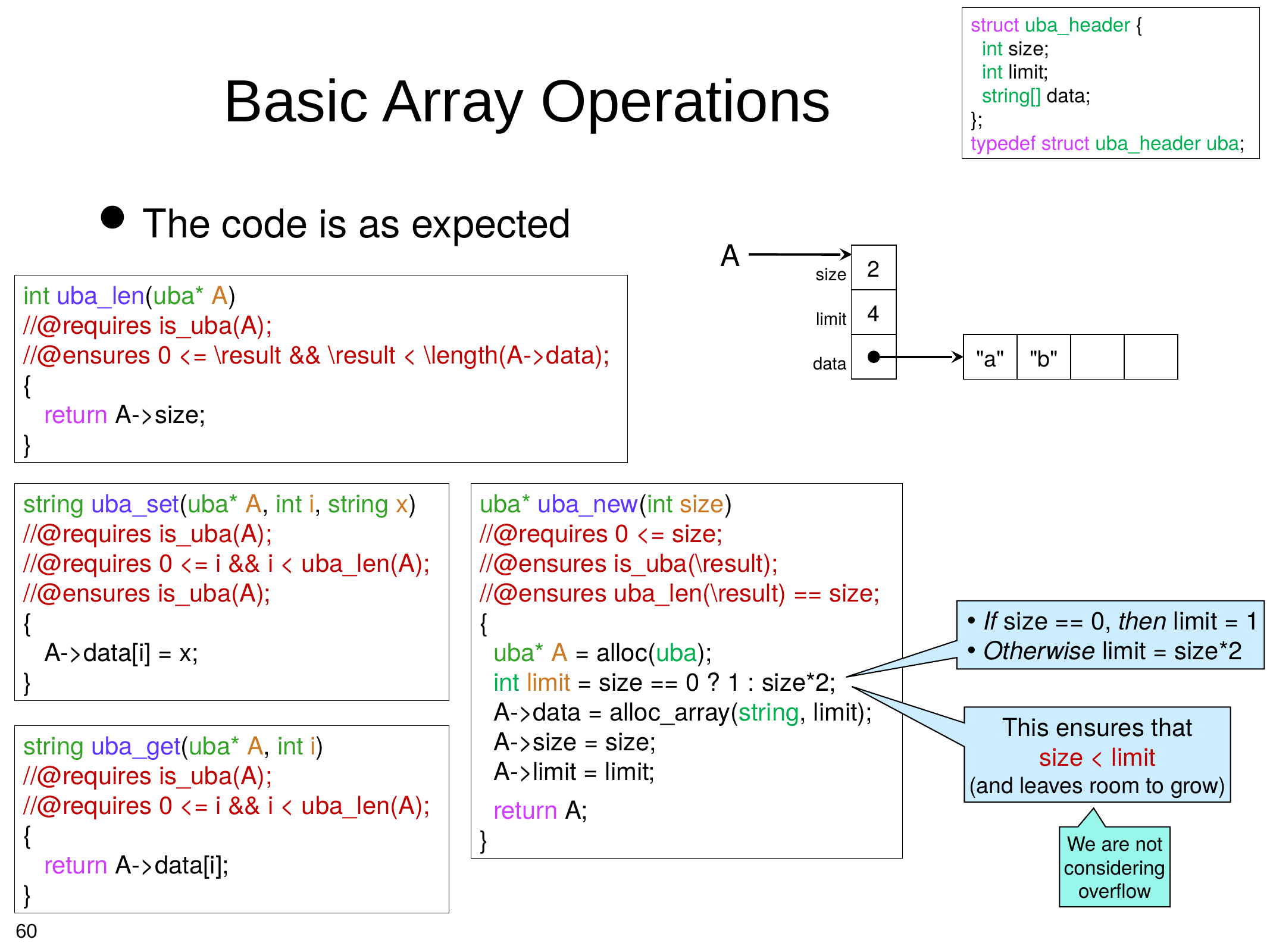

struct uba_header {
  int size;
  int limit;
  string[] data;
};
typedef struct uba_header uba;
# Basic Array Operations
The code is as expected
A
| size | 2 |
| --- | --- |
| limit | 4 |
| data |  |
int uba_len(uba* A)
//@requires is_uba(A);
//@ensures 0 <= \result && \result < \length(A->data);
{
   return A->size;
}
| "a" | "b" |  |  |
| --- | --- | --- | --- |

string uba_set(uba* A, int i, string x)
//@requires is_uba(A);
//@requires 0 <= i && i < uba_len(A);
//@ensures is_uba(A);
{
   A->data[i] = x;
}
uba* uba_new(int size)
//@requires 0 <= size;
//@ensures is_uba(\result);
//@ensures uba_len(\result) == size;
{
  uba* A = alloc(uba);
  int limit = size == 0 ? 1 : size*2;
  A->data = alloc_array(string, limit);
  A->size = size;
  A->limit = limit;

  return A;
}
If size == 0, then limit = 1
Otherwise limit = size*2
This ensures that
size < limit
(and leaves room to grow)
string uba_get(uba* A, int i)
//@requires is_uba(A);
//@requires 0 <= i && i < uba_len(A);
{
   return A->data[i];
}
We are not
considering
overflow
60